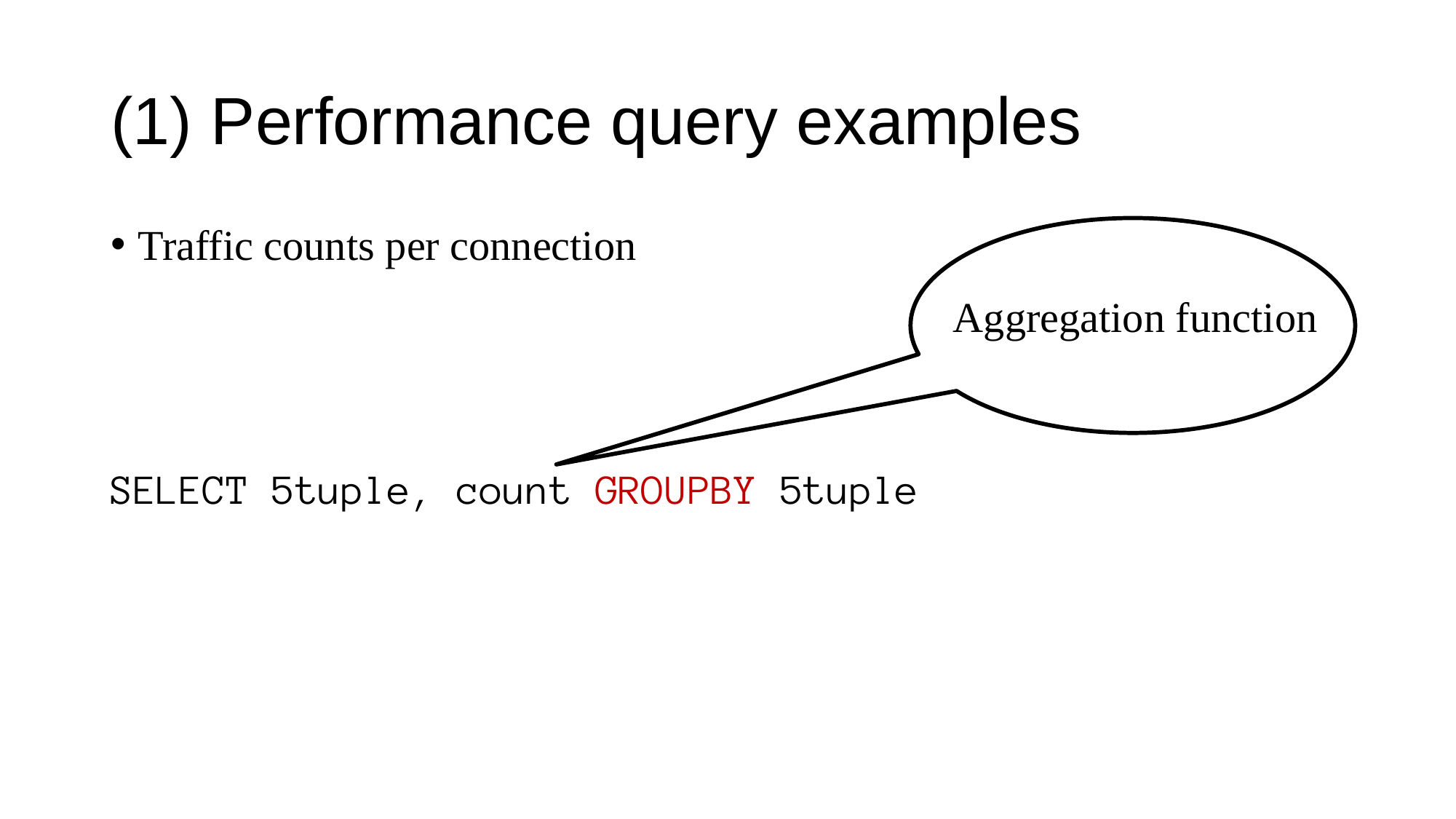

# (1) Performance query examples
Traffic counts per connection

SELECT 5tuple, count GROUPBY 5tuple

Aggregation function